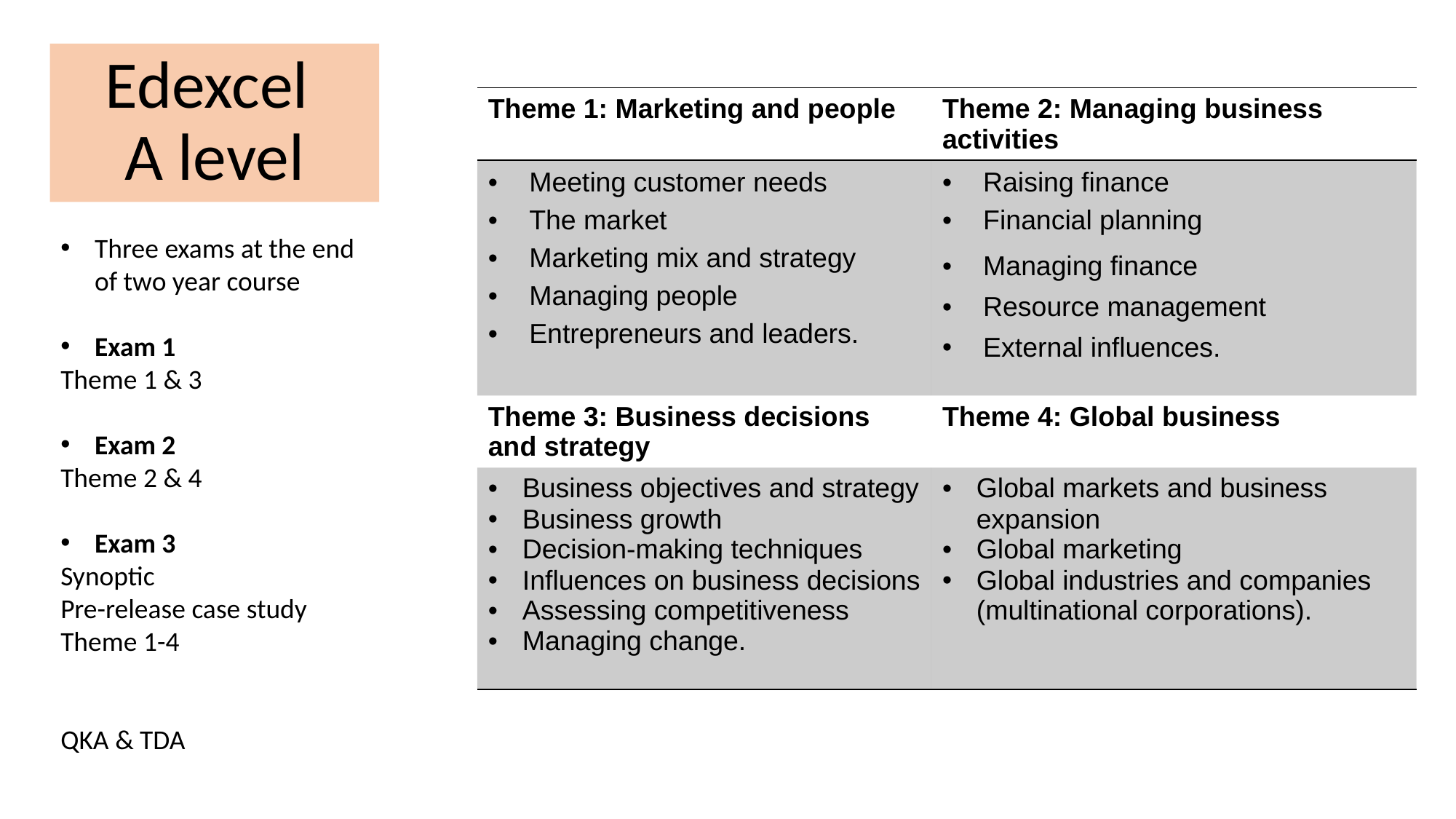

# Edexcel A level
| Theme 1: Marketing and people | Theme 2: Managing business activities |
| --- | --- |
| Meeting customer needs The market Marketing mix and strategy Managing people Entrepreneurs and leaders. | Raising finance Financial planning Managing finance Resource management External influences. |
| Theme 3: Business decisions and strategy | Theme 4: Global business |
| Business objectives and strategy Business growth Decision-making techniques Influences on business decisions Assessing competitiveness Managing change. | Global markets and business expansion Global marketing Global industries and companies (multinational corporations). |
Three exams at the end of two year course

Exam 1
Theme 1 & 3

Exam 2
Theme 2 & 4

Exam 3
Synoptic
Pre-release case study
Theme 1-4

QKA & TDA